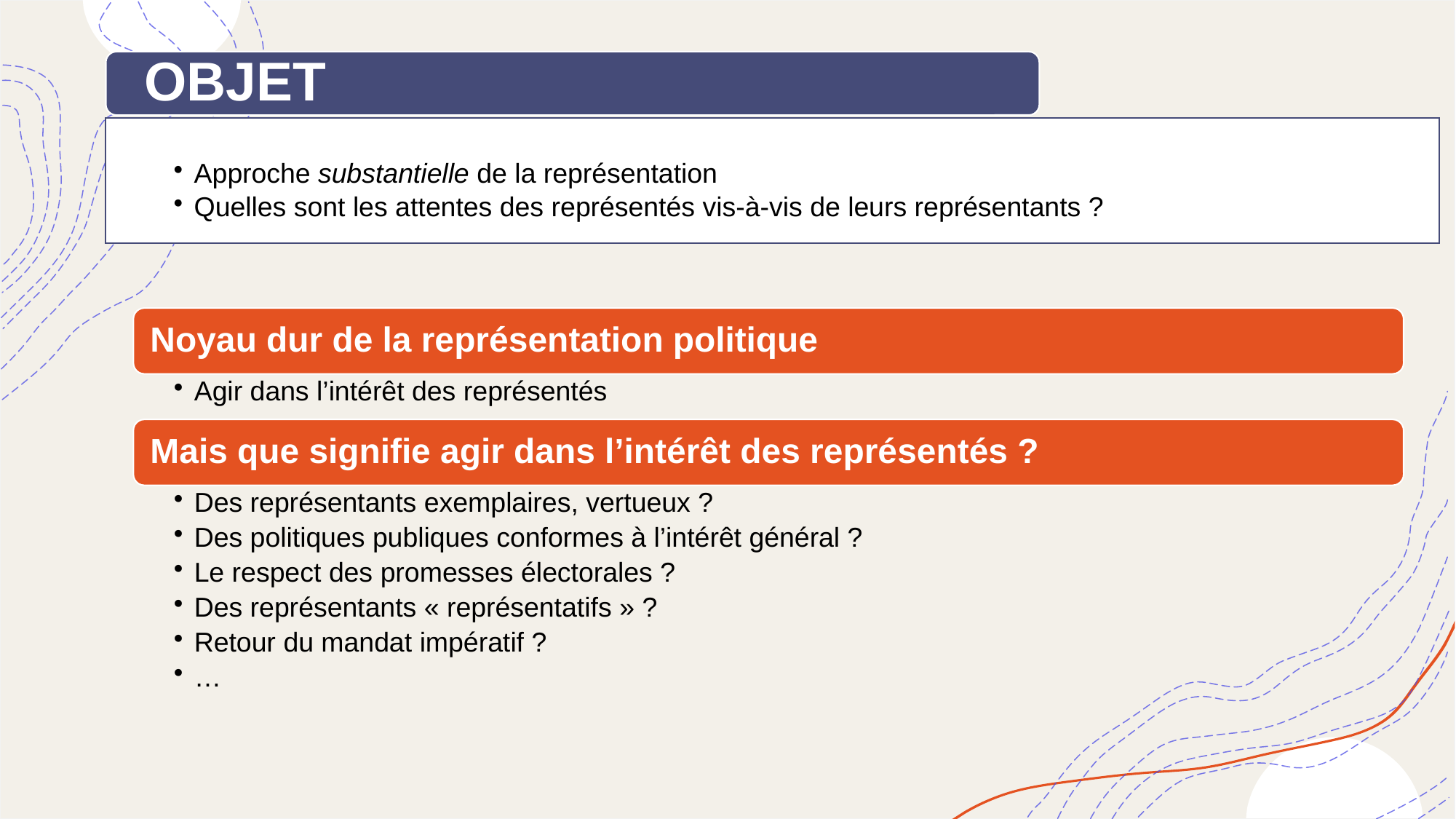

OBJET
Approche substantielle de la représentation
Quelles sont les attentes des représentés vis-à-vis de leurs représentants ?

Noyau dur de la représentation politique
Agir dans l’intérêt des représentés
Mais que signifie agir dans l’intérêt des représentés ?
Des représentants exemplaires, vertueux ?
Des politiques publiques conformes à l’intérêt général ?
Le respect des promesses électorales ?
Des représentants « représentatifs » ?
Retour du mandat impératif ?
…